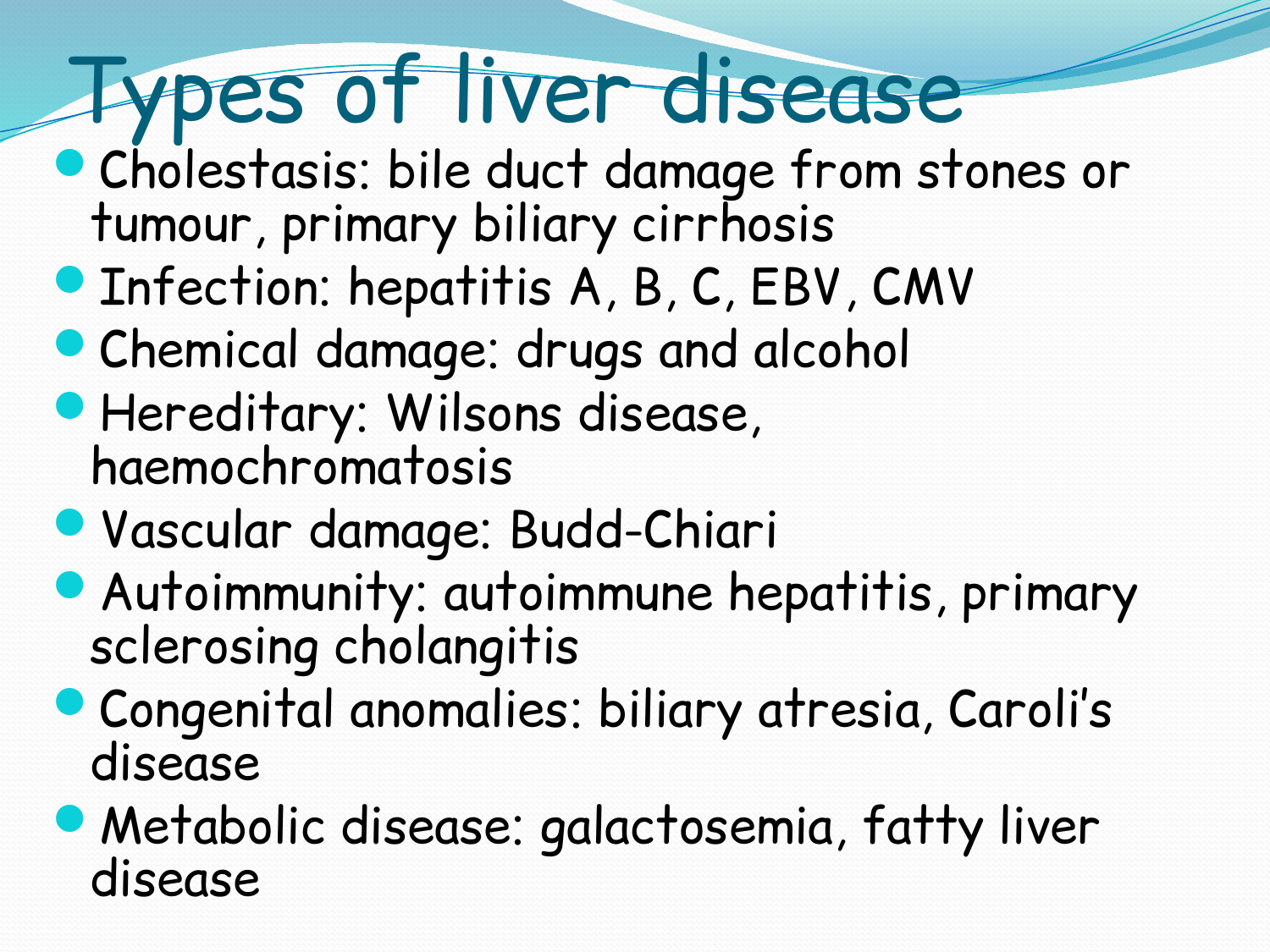

# Types of liver disease
Cholestasis: bile duct damage from stones or tumour, primary biliary cirrhosis
Infection: hepatitis A, B, C, EBV, CMV
Chemical damage: drugs and alcohol
Hereditary: Wilsons disease, haemochromatosis
Vascular damage: Budd-Chiari
Autoimmunity: autoimmune hepatitis, primary sclerosing cholangitis
Congenital anomalies: biliary atresia, Caroli’s disease
Metabolic disease: galactosemia, fatty liver disease